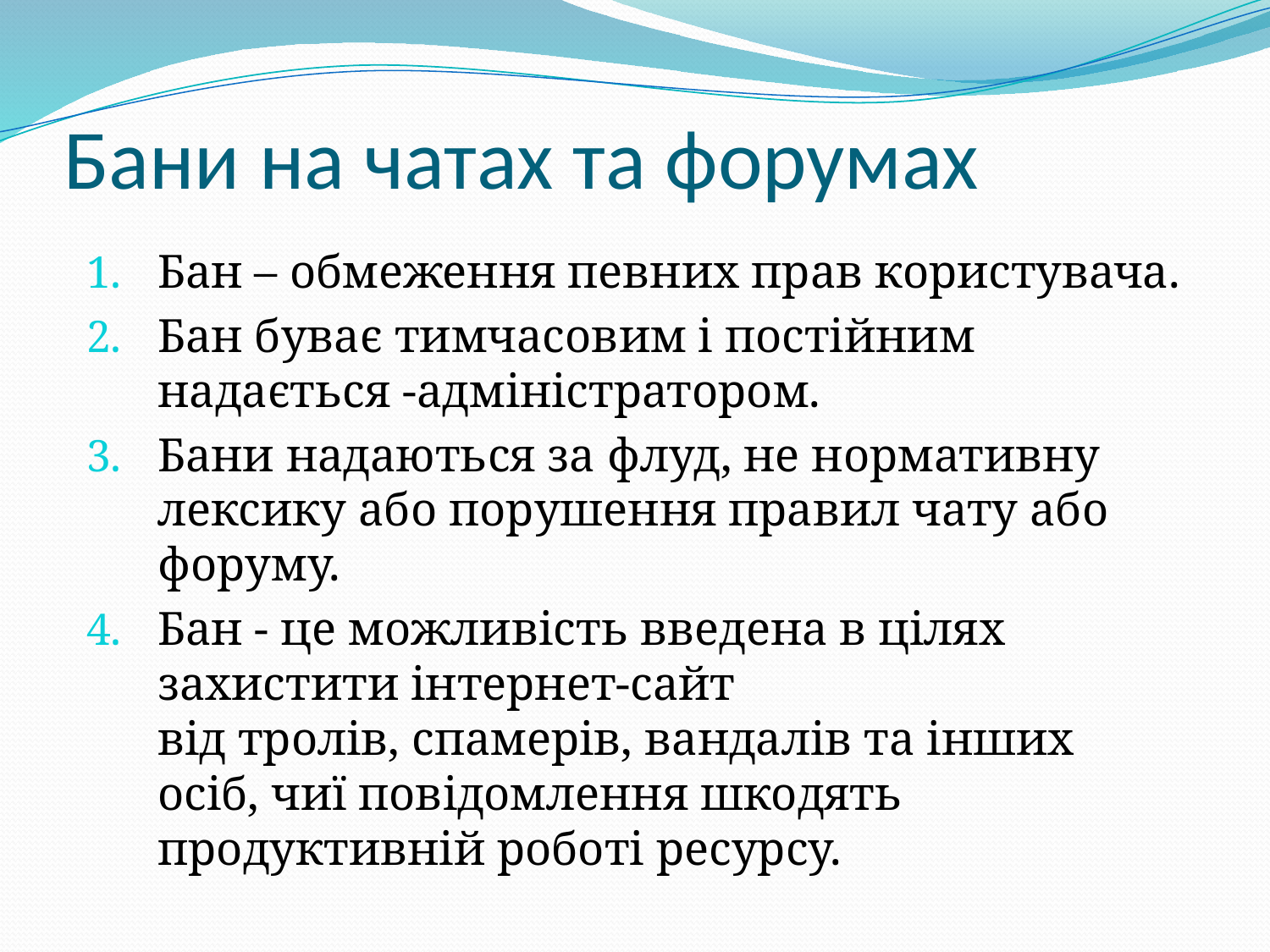

# Бани на чатах та форумах
Бан – обмеження певних прав користувача.
Бан буває тимчасовим і постійним надається -адміністратором.
Бани надаються за флуд, не нормативну лексику або порушення правил чату або форуму.
Бан - це можливість введена в цілях захистити інтернет-сайт від тролів, спамерів, вандалів та інших осіб, чиї повідомлення шкодять продуктивній роботі ресурсу.